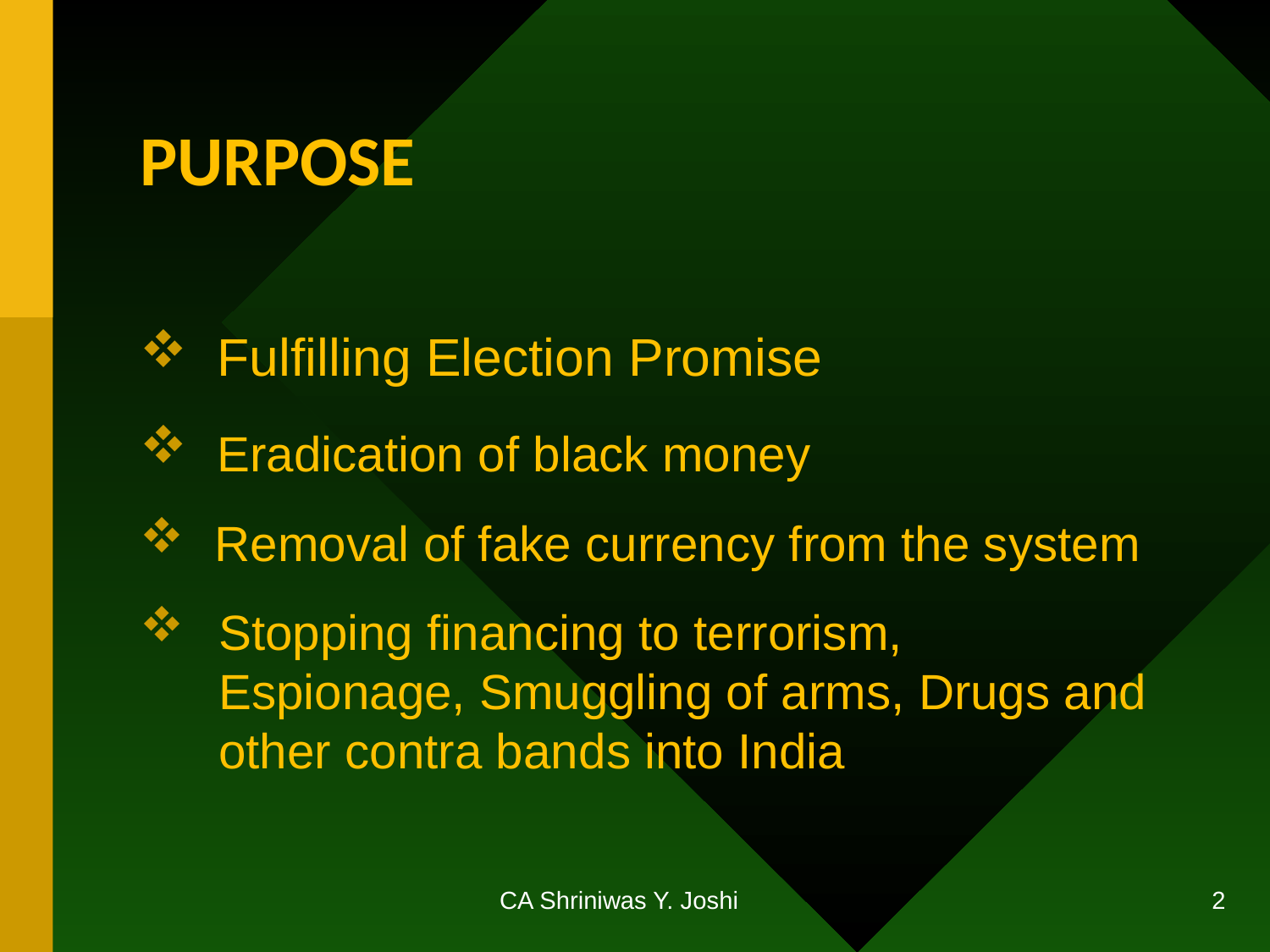

# PURPOSE
  Fulfilling Election Promise
  Eradication of black money
  Removal of fake currency from the system
Stopping financing to terrorism, Espionage, Smuggling of arms, Drugs and other contra bands into India

CA Shriniwas Y. Joshi
2